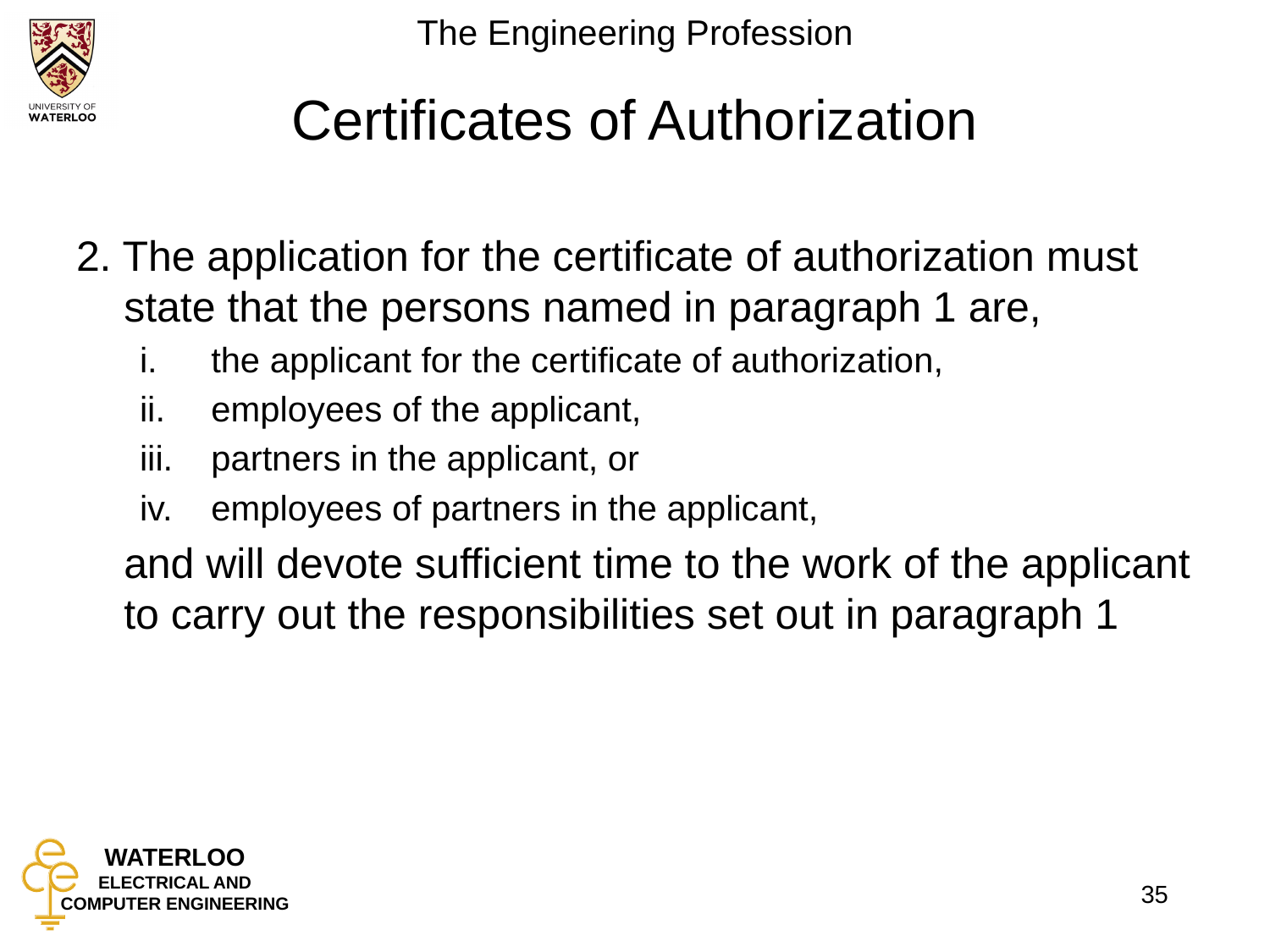

# Certificates of Authorization
2. The application for the certificate of authorization must state that the persons named in paragraph 1 are,
the applicant for the certificate of authorization,
employees of the applicant,
partners in the applicant, or
employees of partners in the applicant,
	and will devote sufficient time to the work of the applicant to carry out the responsibilities set out in paragraph 1